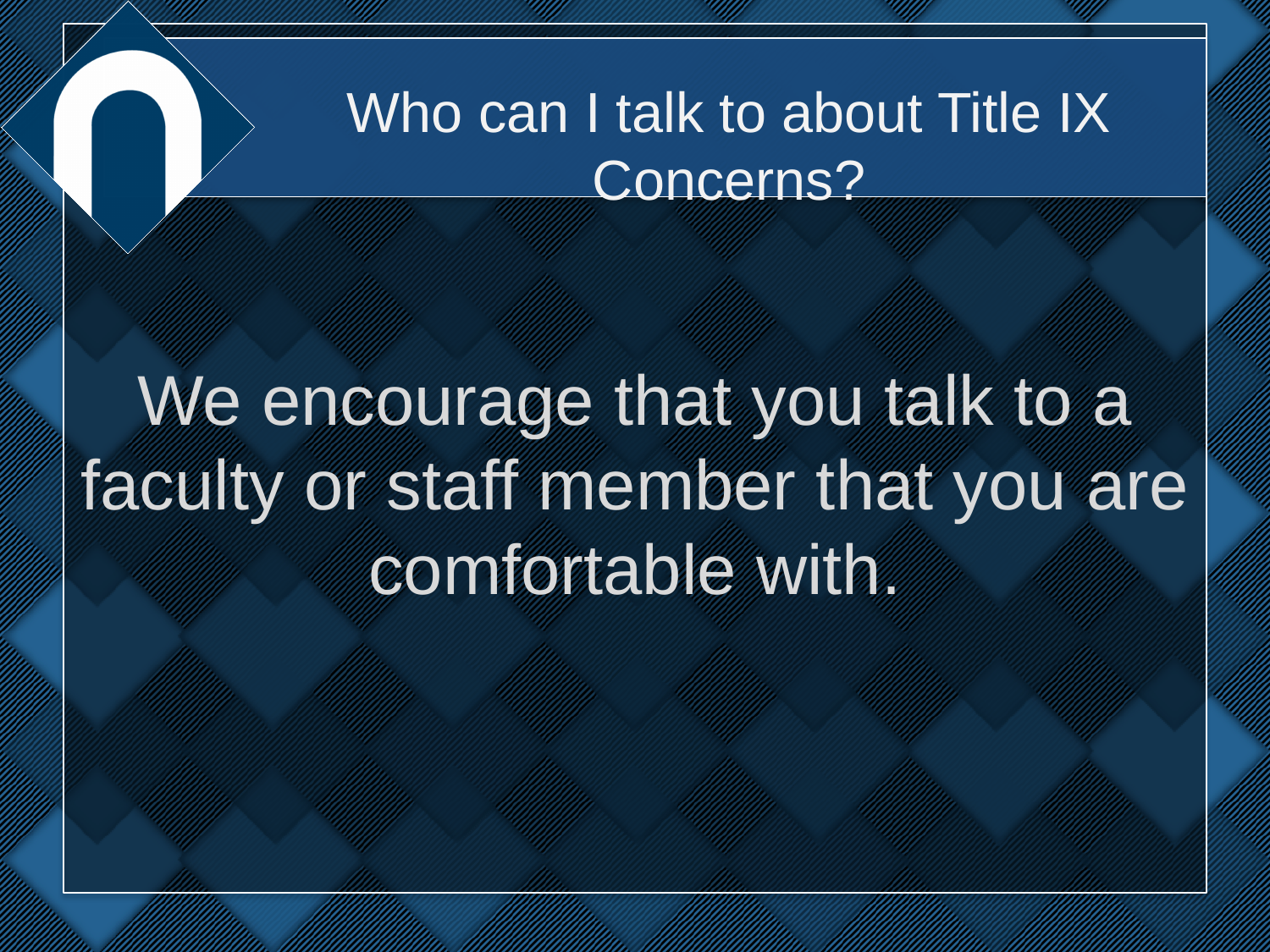

# Who can I talk to about Title IX Concerns?

We encourage that you talk to a faculty or staff member that you are comfortable with.